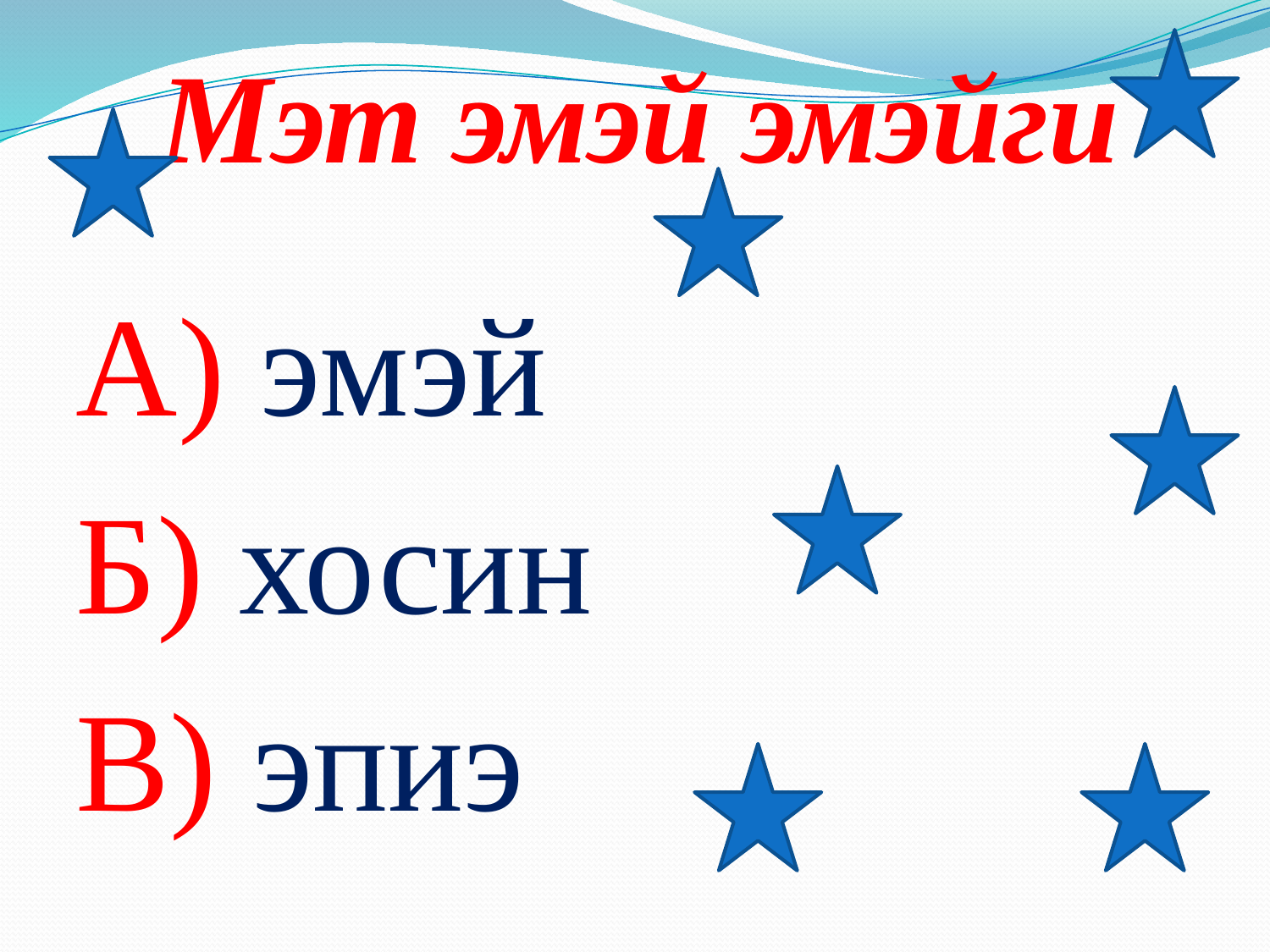

# Мэт эмэй эмэйги

А) эмэй
Б) хосин
В) эпиэ